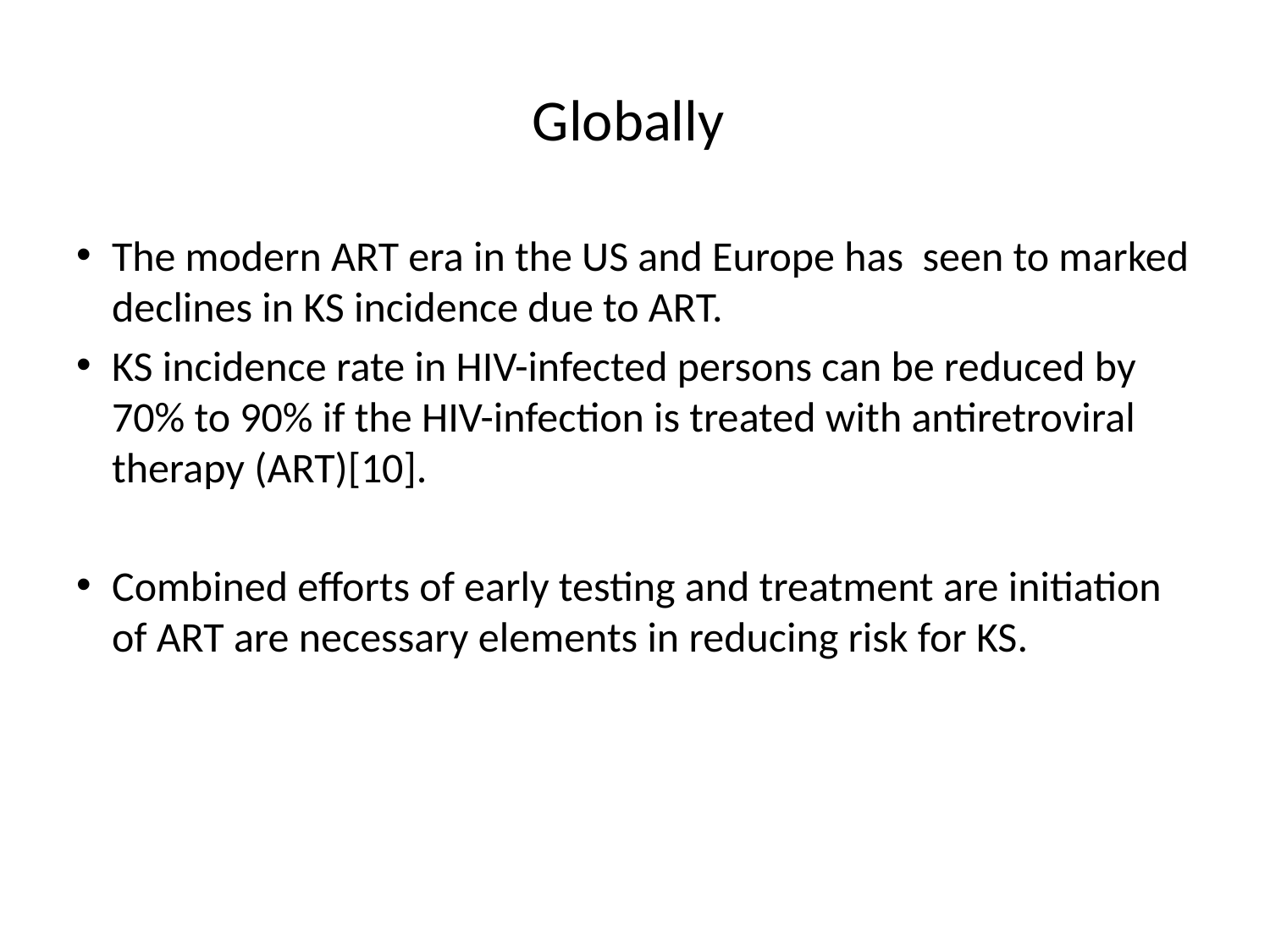

# Globally
The modern ART era in the US and Europe has  seen to marked declines in KS incidence due to ART.
KS incidence rate in HIV-infected persons can be reduced by 70% to 90% if the HIV-infection is treated with antiretroviral therapy (ART)[10].

Combined efforts of early testing and treatment are initiation of ART are necessary elements in reducing risk for KS.